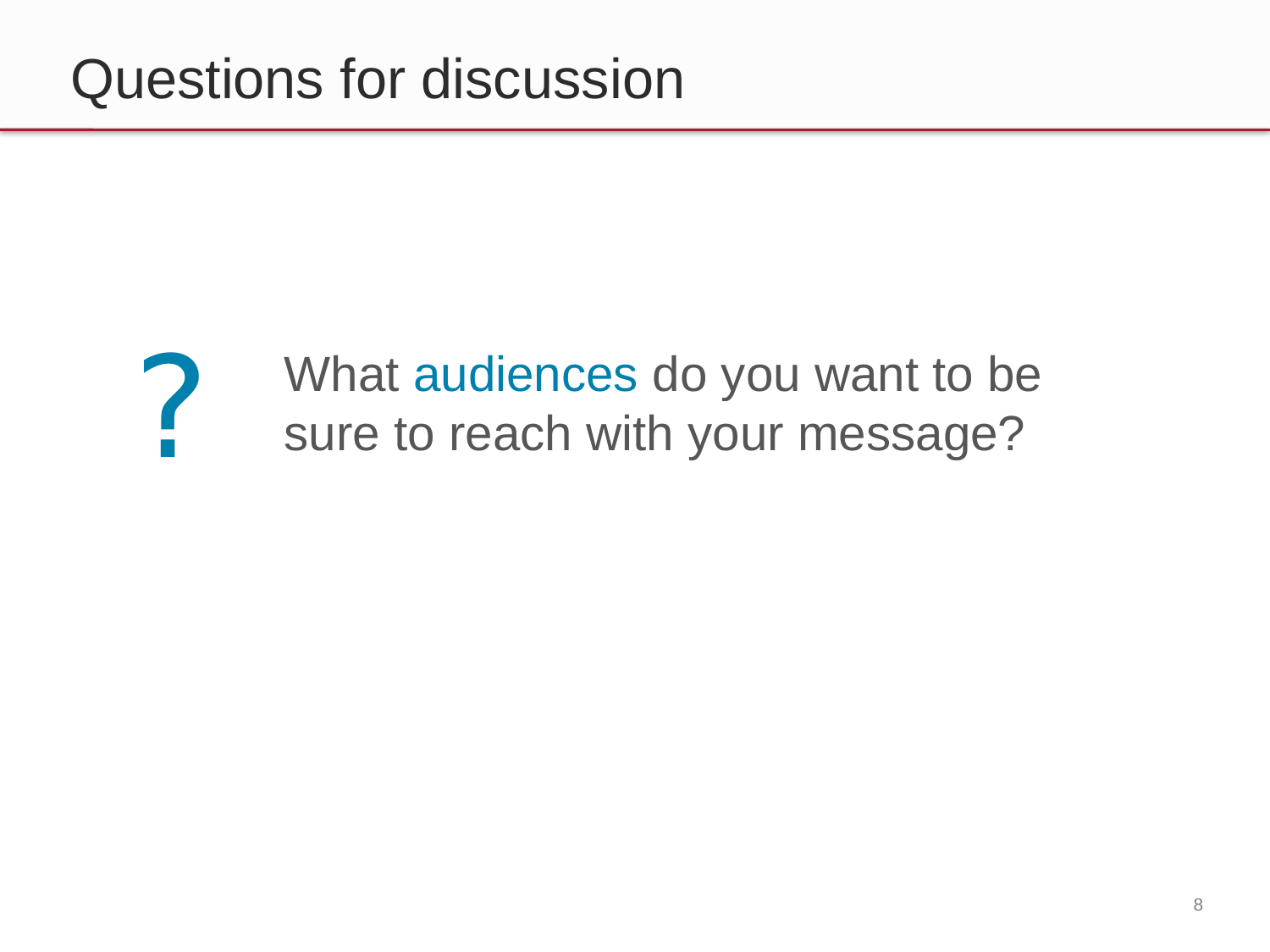

# Questions for discussion
?
What audiences do you want to be sure to reach with your message?